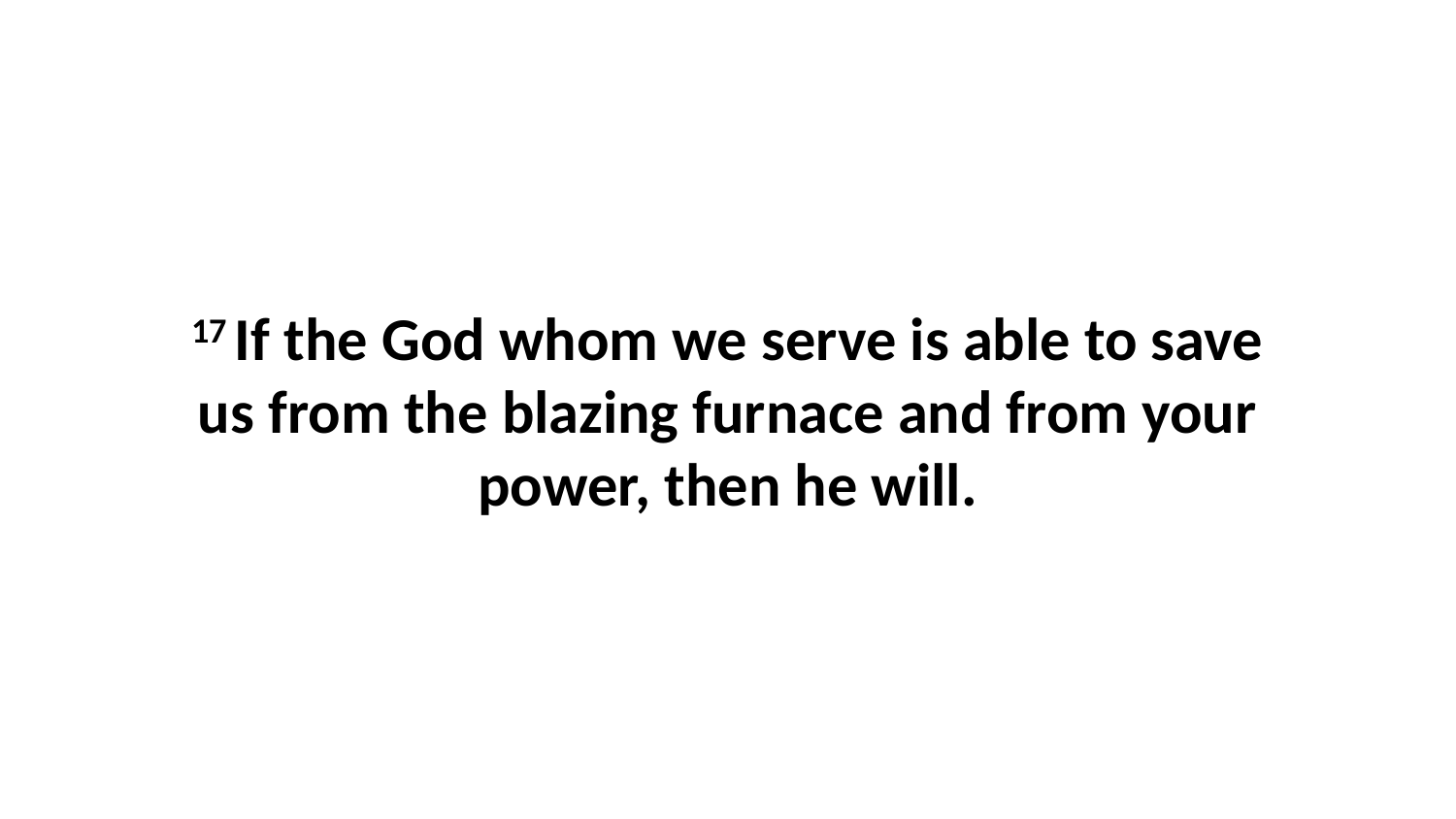

17 If the God whom we serve is able to save us from the blazing furnace and from your power, then he will.